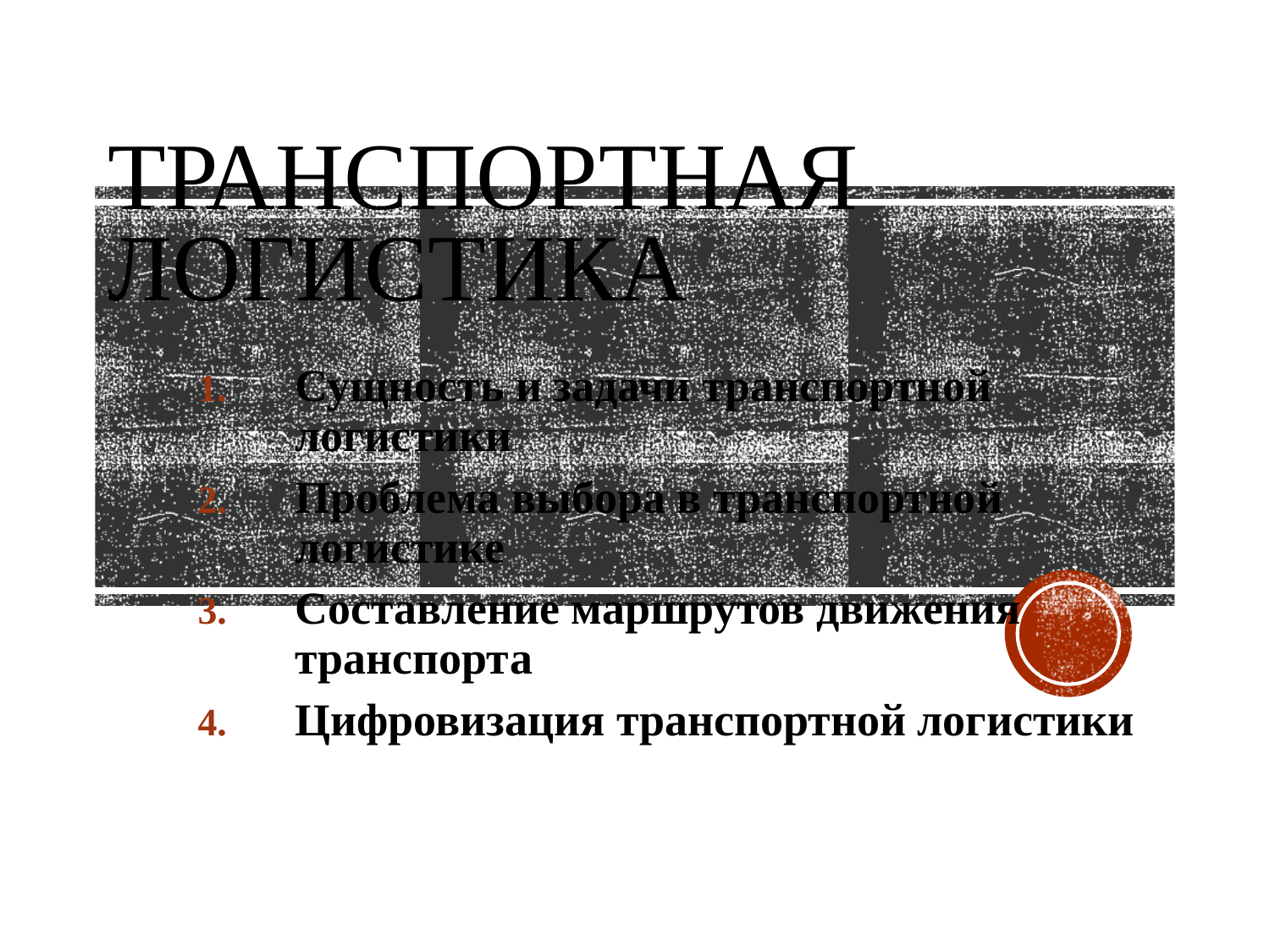

# Транспортная логистика
Сущность и задачи транспортной логистики
Проблема выбора в транспортной логистике
Составление маршрутов движения транспорта
Цифровизация транспортной логистики